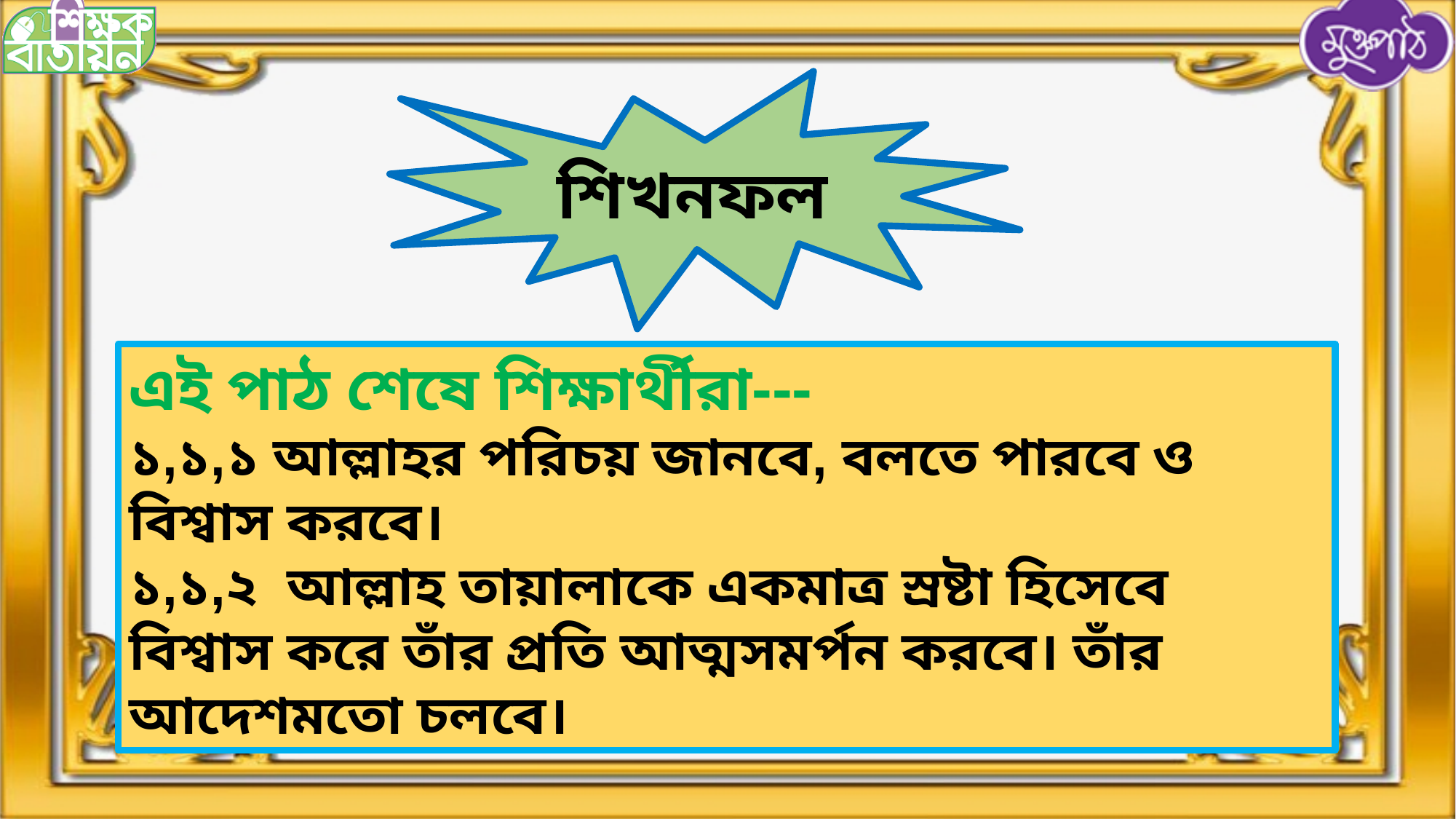

শিখনফল
এই পাঠ শেষে শিক্ষার্থীরা---
১,১,১ আল্লাহর পরিচয় জানবে, বলতে পারবে ও বিশ্বাস করবে।
১,১,২  আল্লাহ তায়ালাকে একমাত্র স্রষ্টা হিসেবে বিশ্বাস করে তাঁর প্রতি আত্মসমর্পন করবে। তাঁর আদেশমতো চলবে।